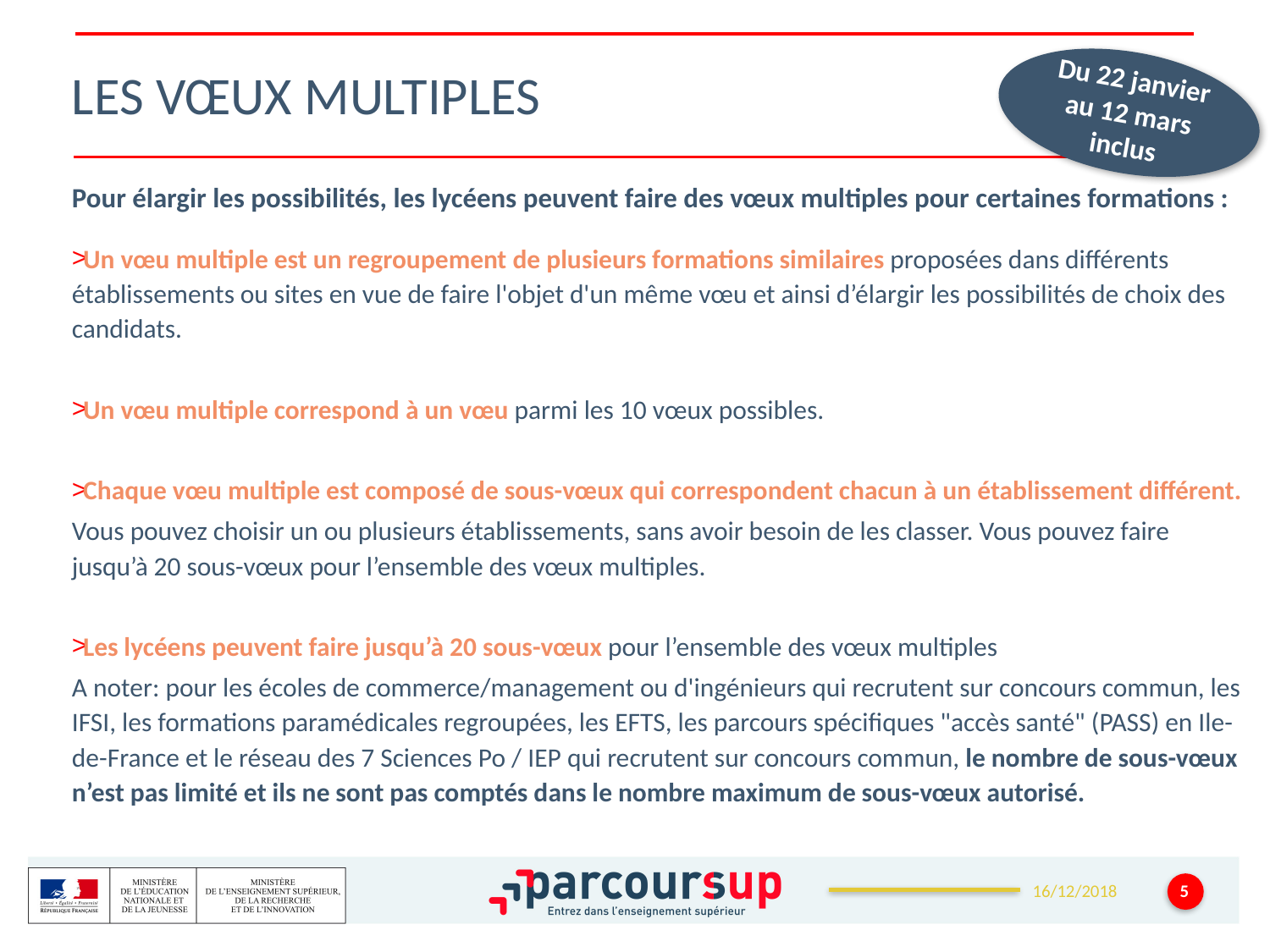

# Les vœux multiples
Du 22 janvier au 12 mars inclus
Pour élargir les possibilités, les lycéens peuvent faire des vœux multiples pour certaines formations :

Un vœu multiple est un regroupement de plusieurs formations similaires proposées dans différents établissements ou sites en vue de faire l'objet d'un même vœu et ainsi d’élargir les possibilités de choix des candidats.

Un vœu multiple correspond à un vœu parmi les 10 vœux possibles.

Chaque vœu multiple est composé de sous-vœux qui correspondent chacun à un établissement différent.
Vous pouvez choisir un ou plusieurs établissements, sans avoir besoin de les classer. Vous pouvez faire jusqu’à 20 sous-vœux pour l’ensemble des vœux multiples.

Les lycéens peuvent faire jusqu’à 20 sous-vœux pour l’ensemble des vœux multiples
A noter: pour les écoles de commerce/management ou d'ingénieurs qui recrutent sur concours commun, les IFSI, les formations paramédicales regroupées, les EFTS, les parcours spécifiques "accès santé" (PASS) en Ile-de-France et le réseau des 7 Sciences Po / IEP qui recrutent sur concours commun, le nombre de sous-vœux n’est pas limité et ils ne sont pas comptés dans le nombre maximum de sous-vœux autorisé.

5